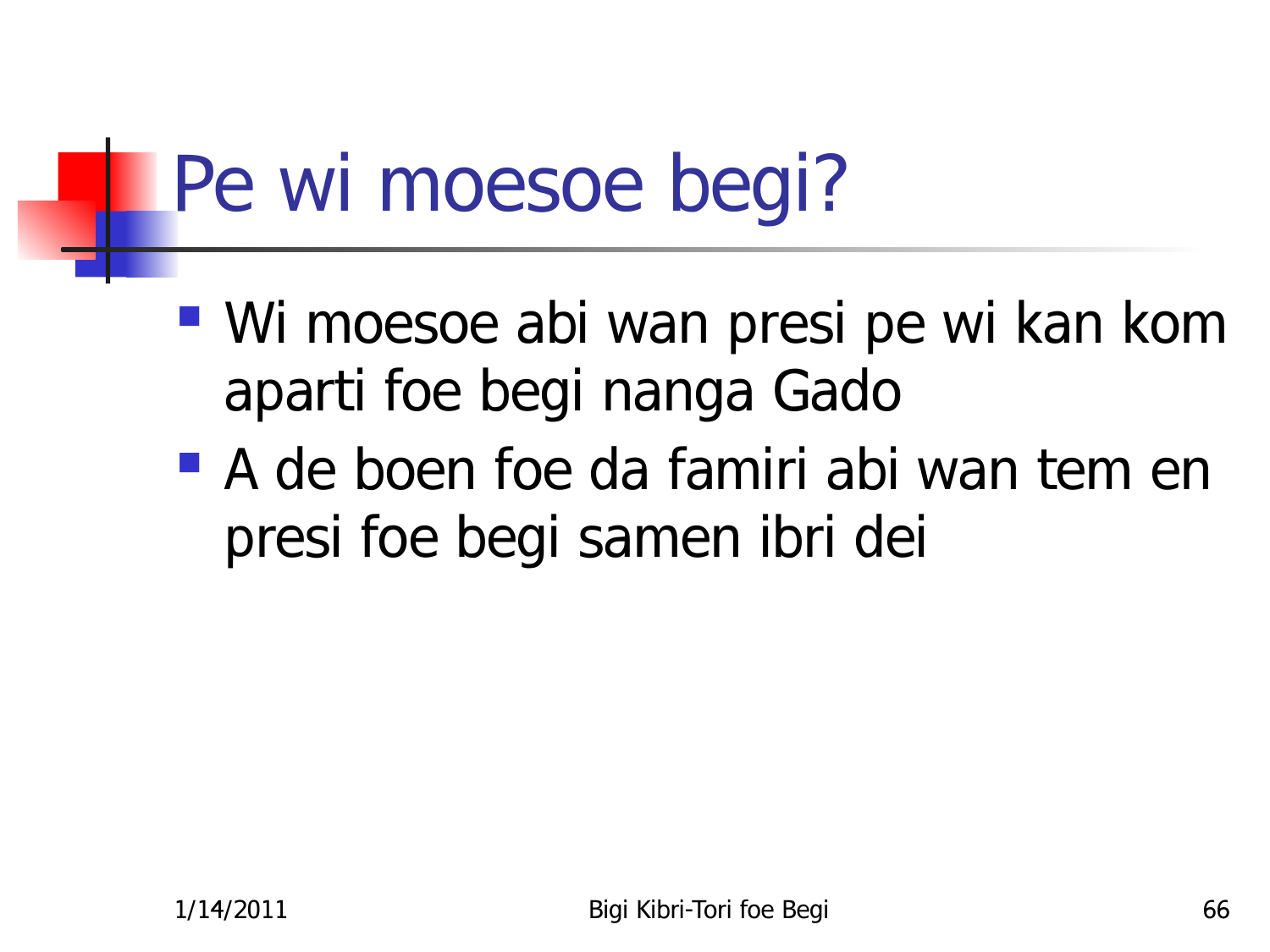

# Pe wi moesoe begi?
Wi moesoe abi wan presi pe wi kan kom aparti foe begi nanga Gado
A de boen foe da famiri abi wan tem en presi foe begi samen ibri dei
1/14/2011
Bigi Kibri-Tori foe Begi
66